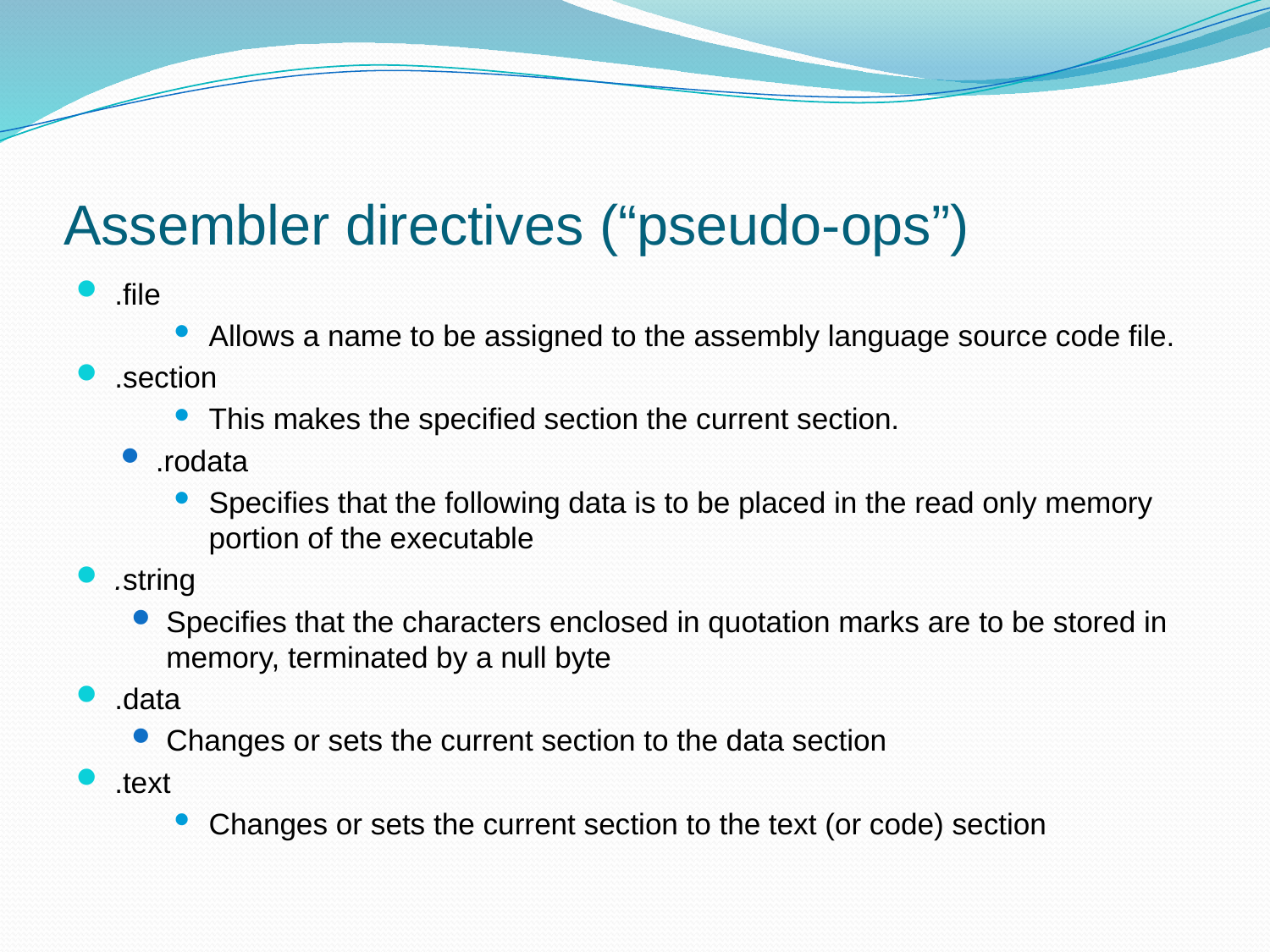

# Assembler directives (“pseudo-ops”)
.file
Allows a name to be assigned to the assembly language source code file.
.section
This makes the specified section the current section.
.rodata
Specifies that the following data is to be placed in the read only memory portion of the executable
.string
Specifies that the characters enclosed in quotation marks are to be stored in memory, terminated by a null byte
.data
Changes or sets the current section to the data section
.text
Changes or sets the current section to the text (or code) section